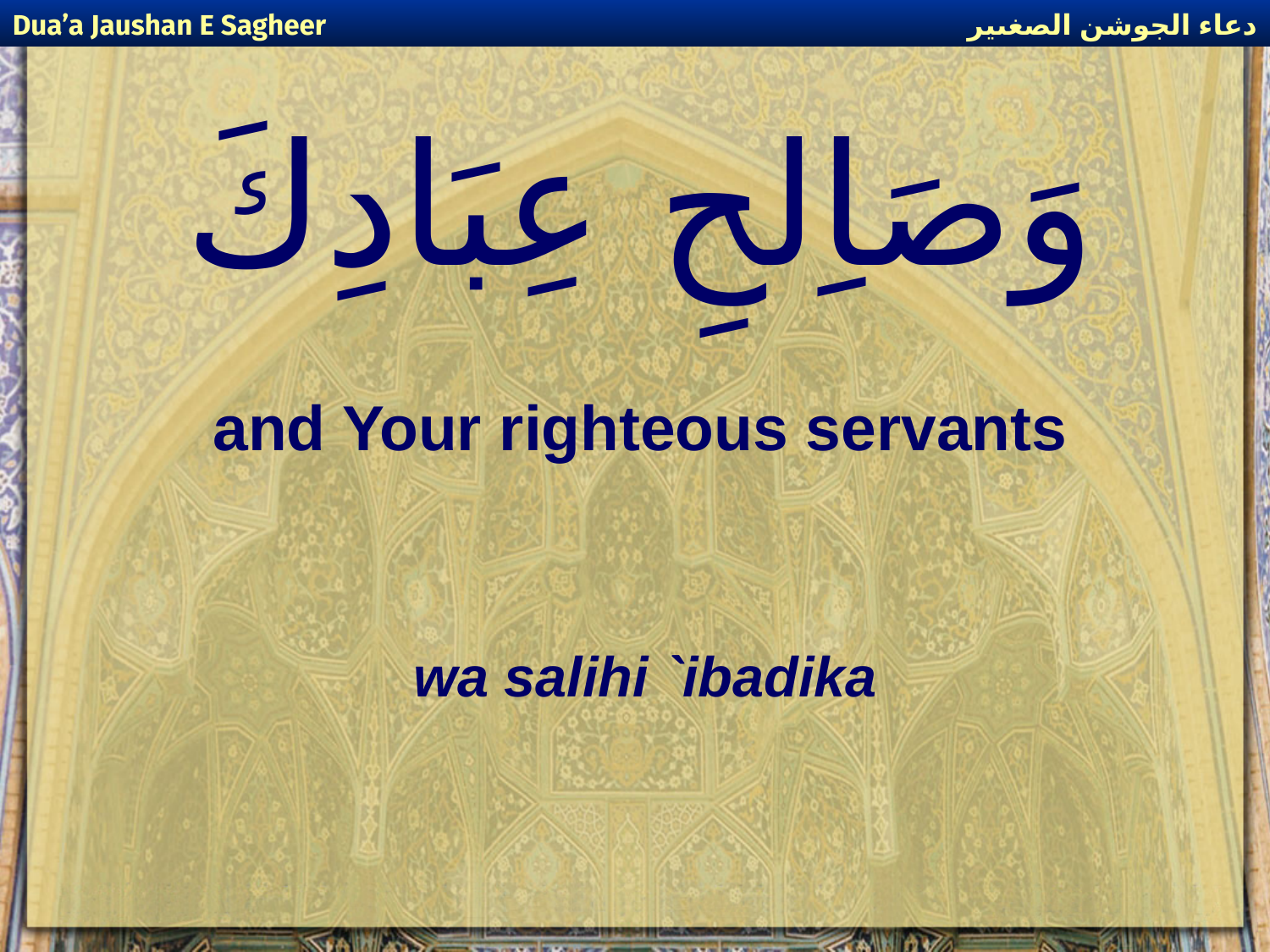

دعاء الجوشن الصغىير
Dua’a Jaushan E Sagheer
# وَصَاِلحِ عِبَادِكَ
and Your righteous servants
wa salihi `ibadika